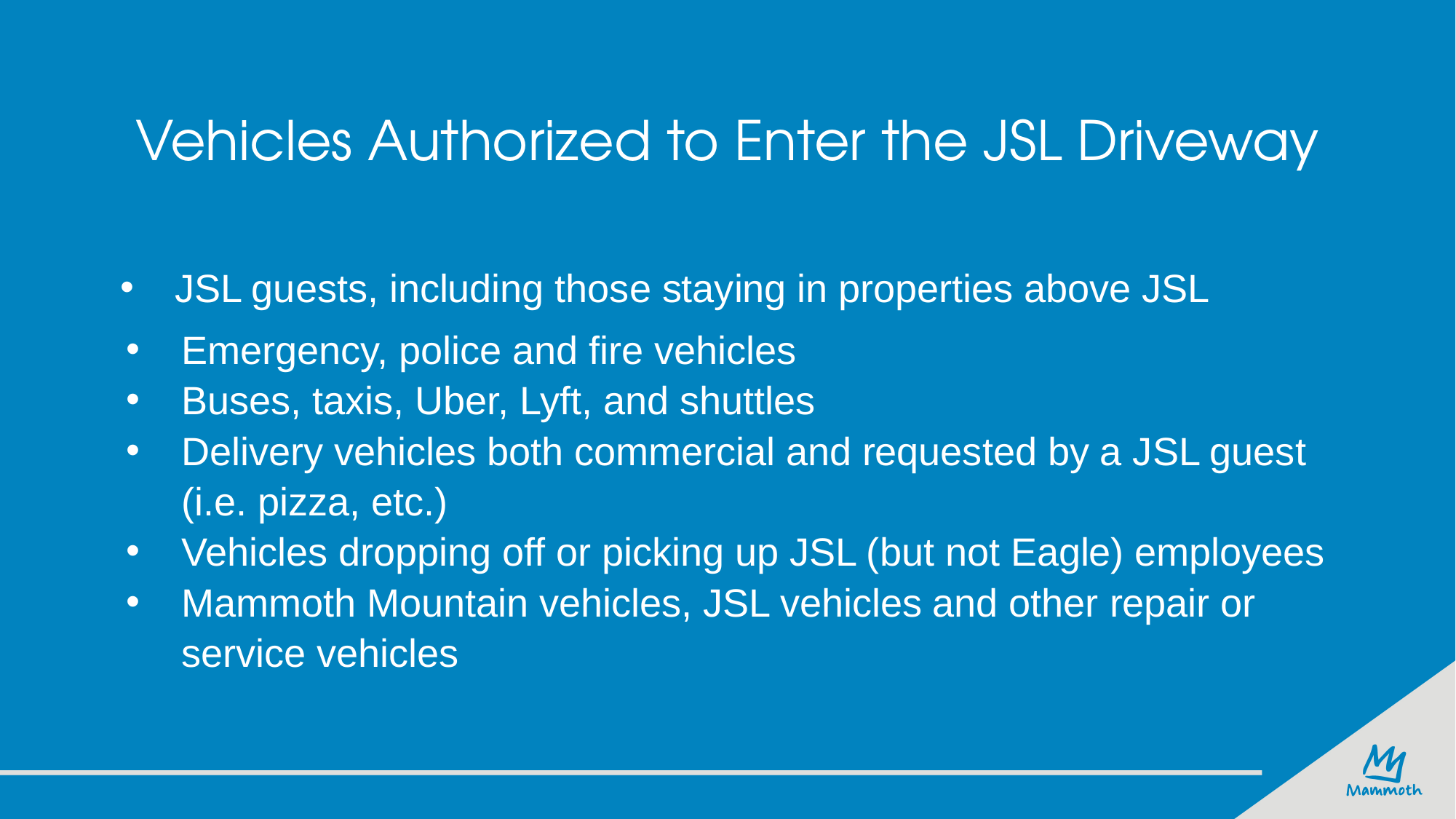

# Vehicles Authorized to Enter the JSL Driveway
JSL guests, including those staying in properties above JSL
Emergency, police and fire vehicles
Buses, taxis, Uber, Lyft, and shuttles
Delivery vehicles both commercial and requested by a JSL guest (i.e. pizza, etc.)
Vehicles dropping off or picking up JSL (but not Eagle) employees
Mammoth Mountain vehicles, JSL vehicles and other repair or service vehicles